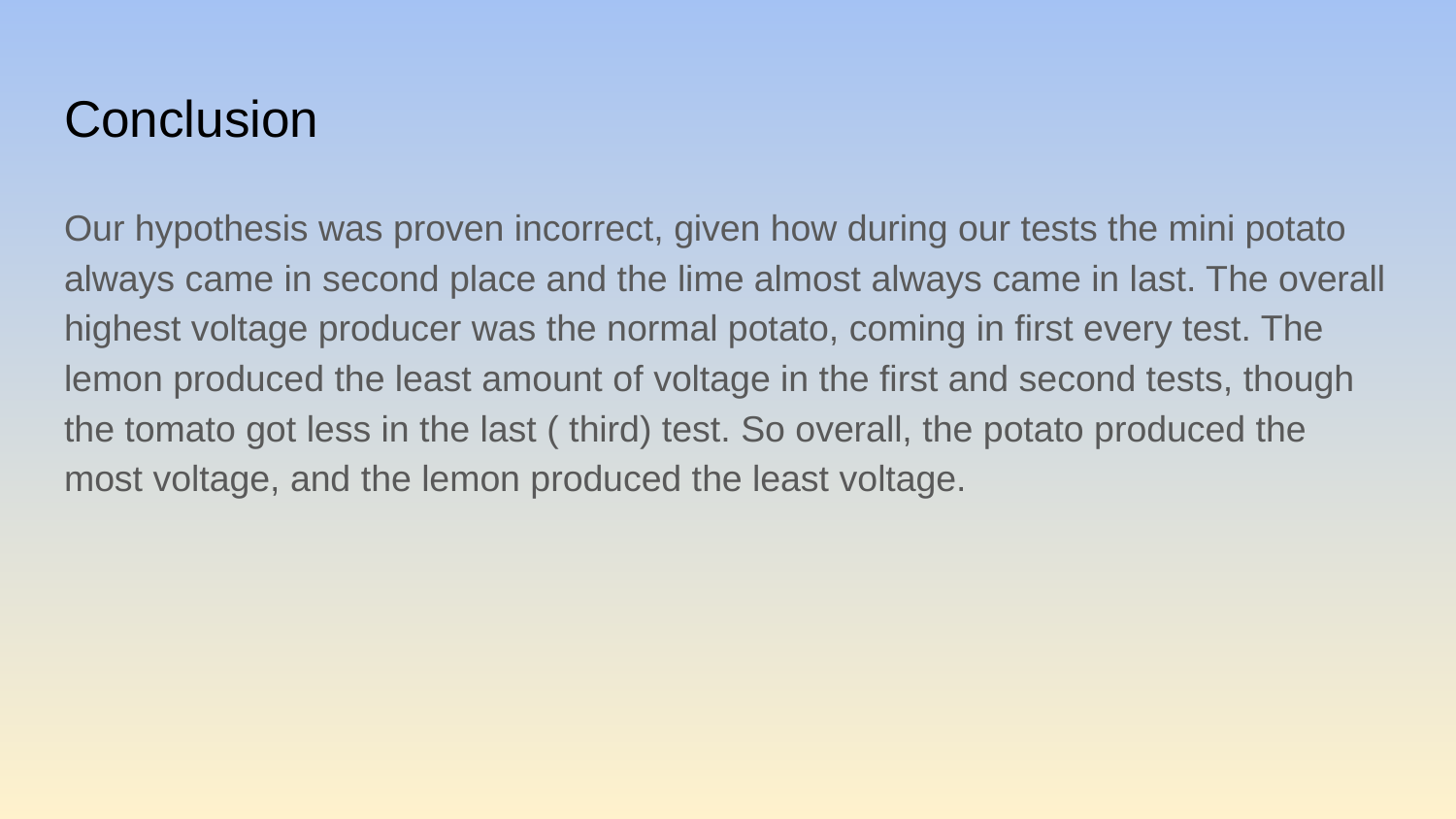

# Conclusion
Our hypothesis was proven incorrect, given how during our tests the mini potato always came in second place and the lime almost always came in last. The overall highest voltage producer was the normal potato, coming in first every test. The lemon produced the least amount of voltage in the first and second tests, though the tomato got less in the last ( third) test. So overall, the potato produced the most voltage, and the lemon produced the least voltage.